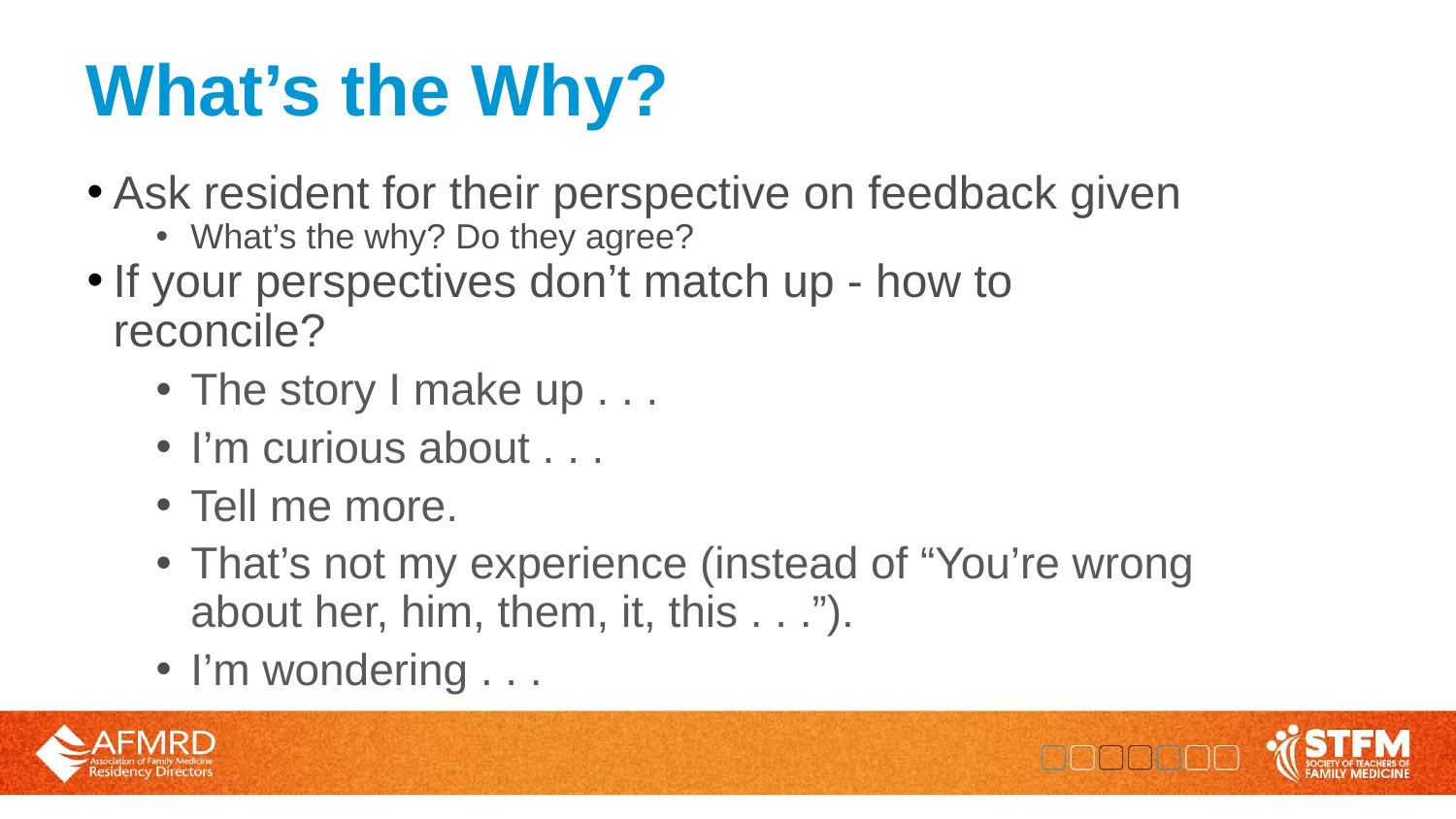

# What’s the Why?
Ask resident for their perspective on feedback given
What’s the why? Do they agree?
If your perspectives don’t match up - how to reconcile?
The story I make up . . .
I’m curious about . . .
Tell me more.
That’s not my experience (instead of “You’re wrong about her, him, them, it, this . . .”).
I’m wondering . . .